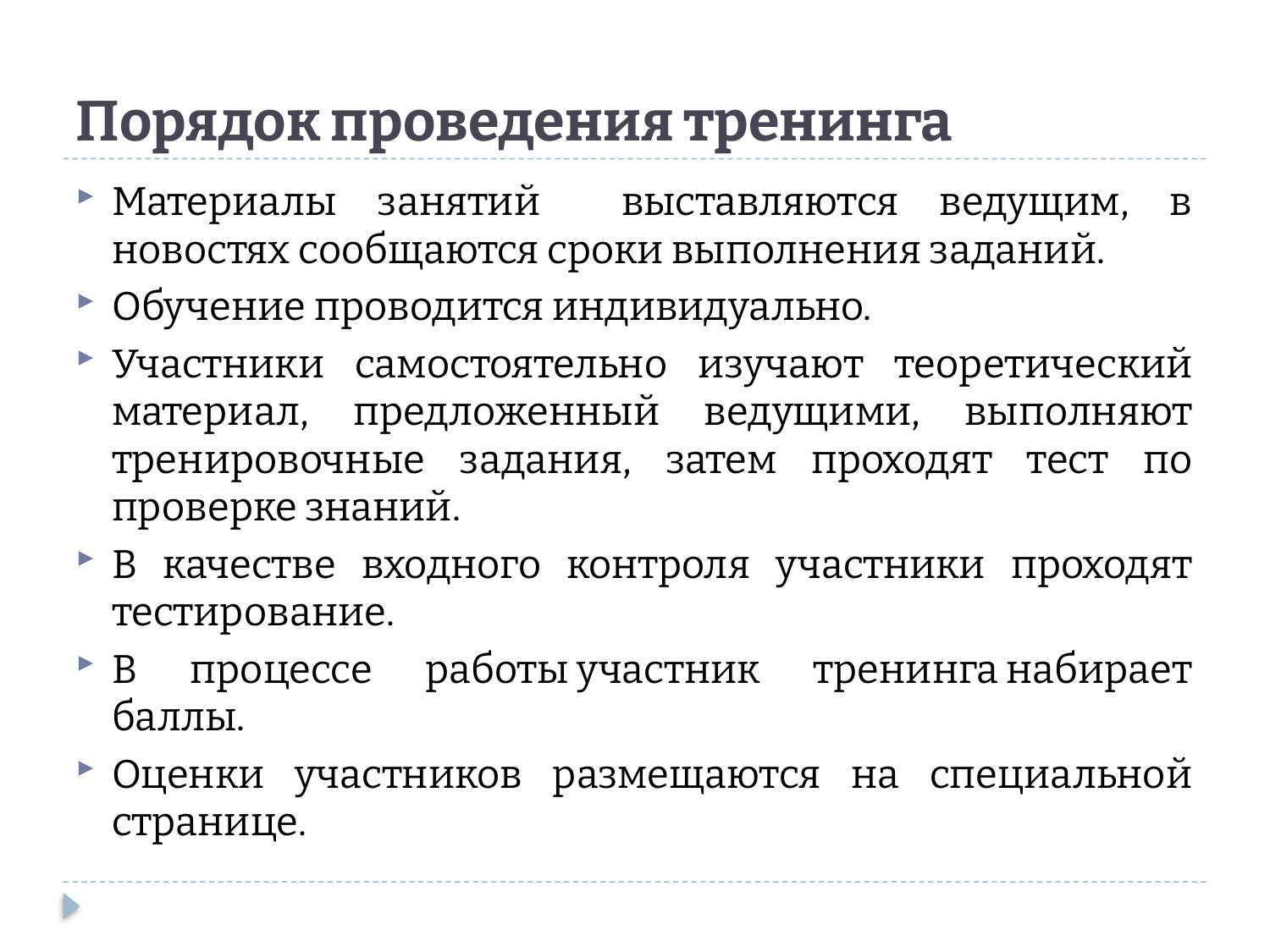

# Порядок проведения тренинга
Материалы занятий  выставляются ведущим, в новостях сообщаются сроки выполнения заданий.
Обучение проводится индивидуально.
Участники самостоятельно изучают теоретический материал, предложенный ведущими, выполняют тренировочные задания, затем проходят тест по проверке знаний.
В качестве входного контроля участники проходят тестирование.
В процессе работы участник тренинга набирает баллы.
Оценки участников размещаются на специальной странице.